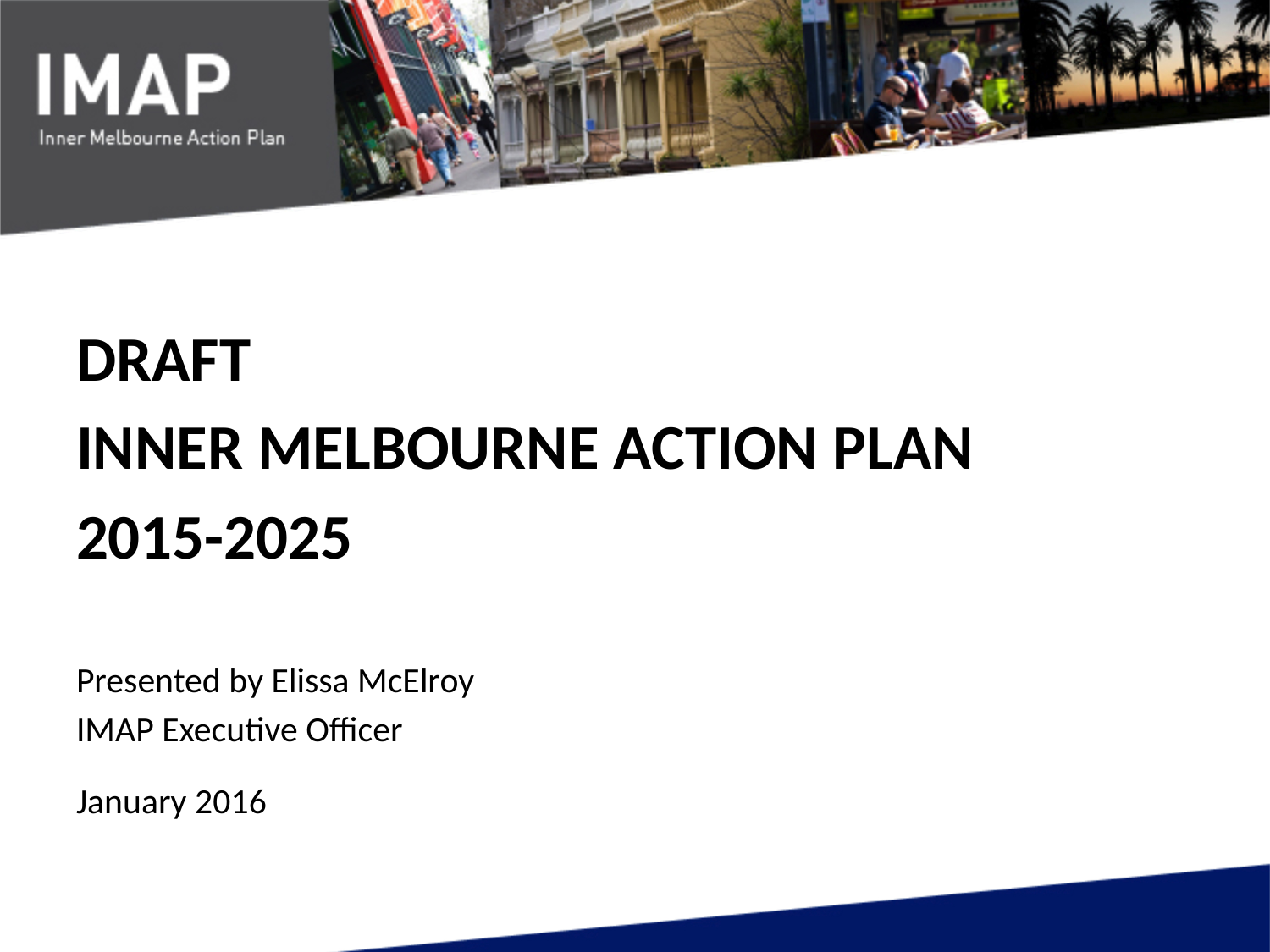

#

DRAFT
INNER MELBOURNE ACTION PLAN
2015-2025

Presented by Elissa McElroy
IMAP Executive Officer

January 2016